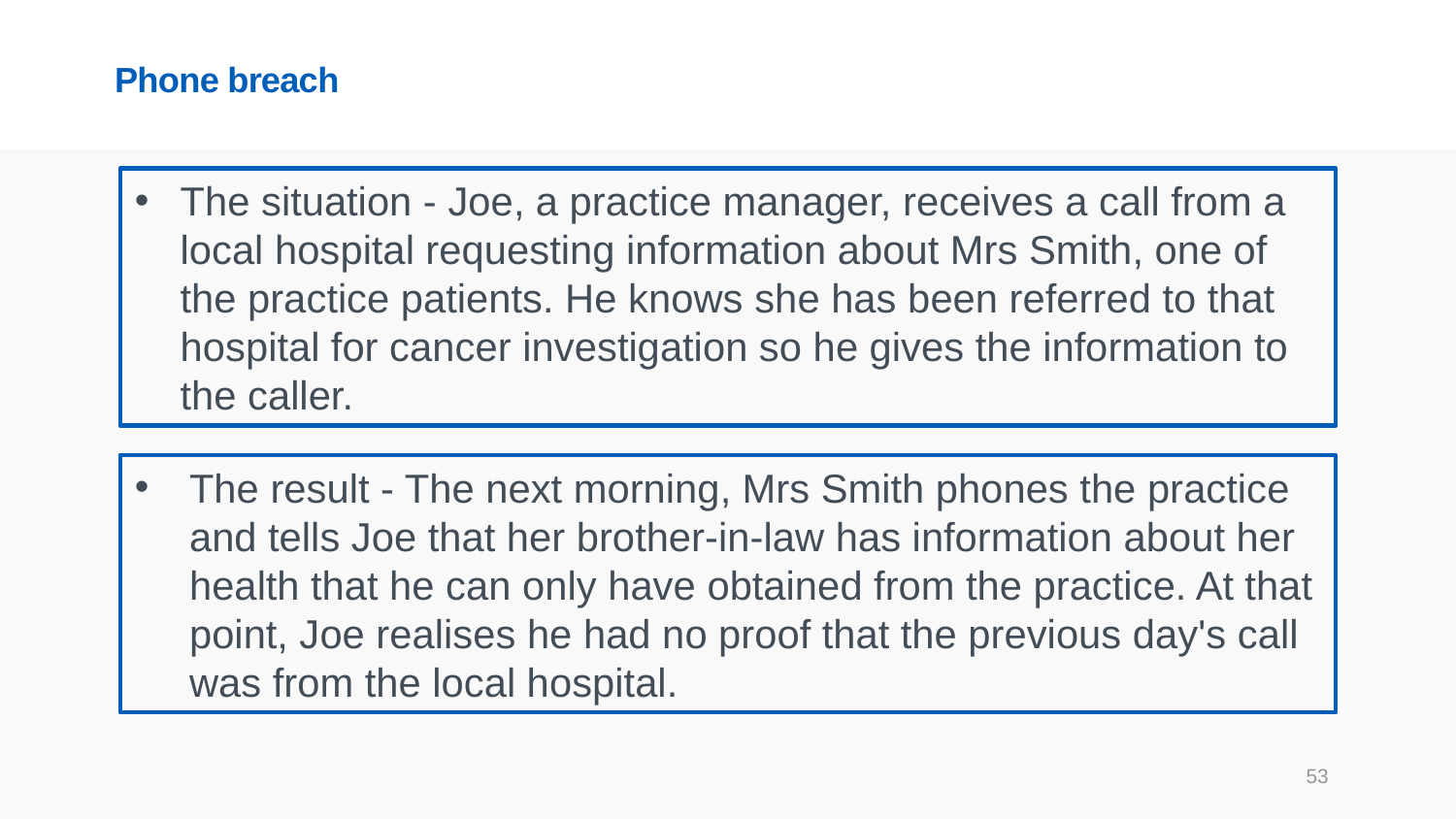

# Phone breach
The situation - Joe, a practice manager, receives a call from a local hospital requesting information about Mrs Smith, one of the practice patients. He knows she has been referred to that hospital for cancer investigation so he gives the information to the caller.
The result - The next morning, Mrs Smith phones the practice and tells Joe that her brother-in-law has information about her health that he can only have obtained from the practice. At that point, Joe realises he had no proof that the previous day's call was from the local hospital.
53